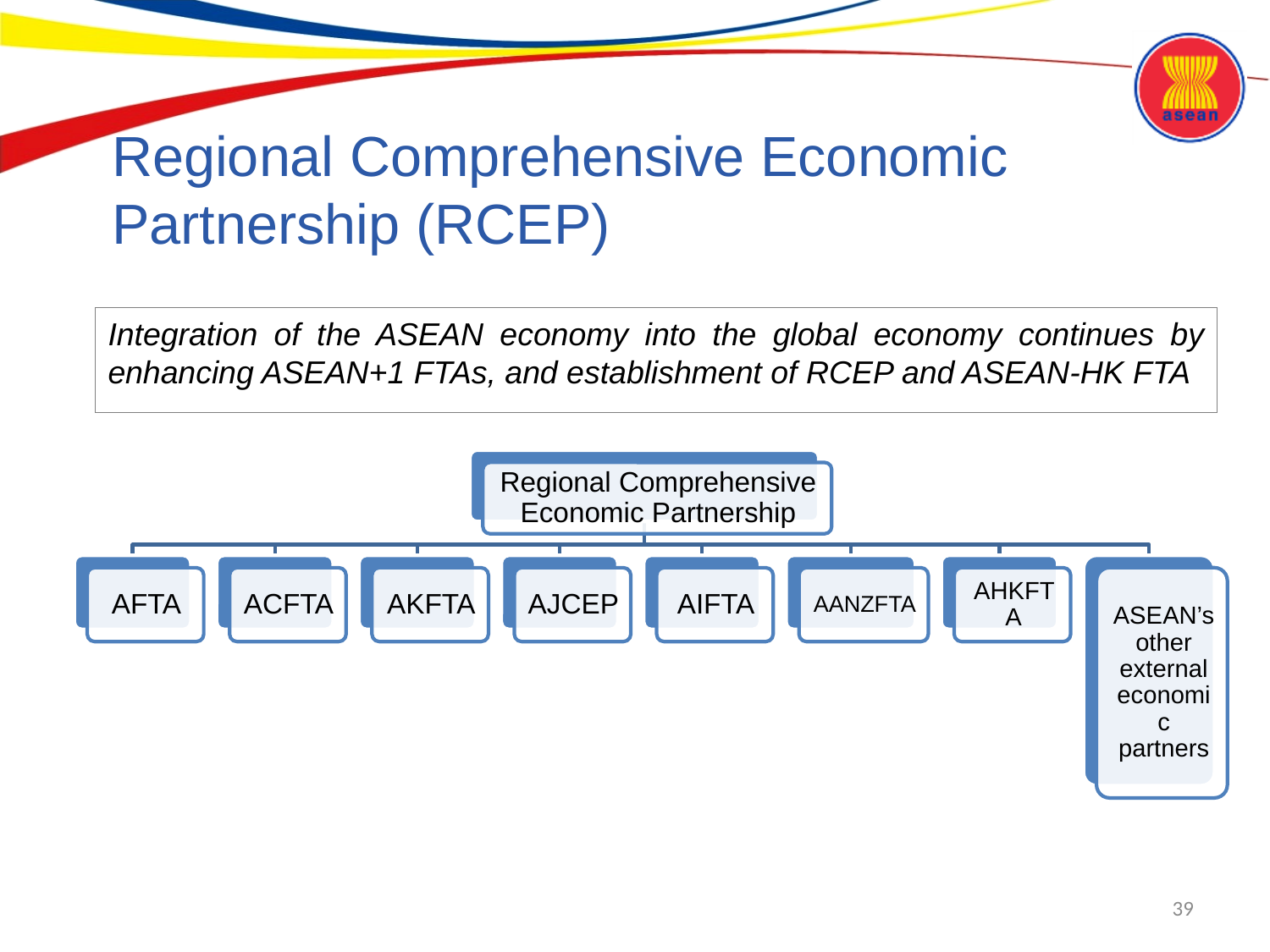

# Regional Comprehensive Economic Partnership (RCEP)
Integration of the ASEAN economy into the global economy continues by enhancing ASEAN+1 FTAs, and establishment of RCEP and ASEAN-HK FTA
Regional Comprehensive Economic Partnership
AFTA
ACFTA
AKFTA
AJCEP
AIFTA
AANZFTA
AHKFTA
ASEAN’s other external economic partners
39